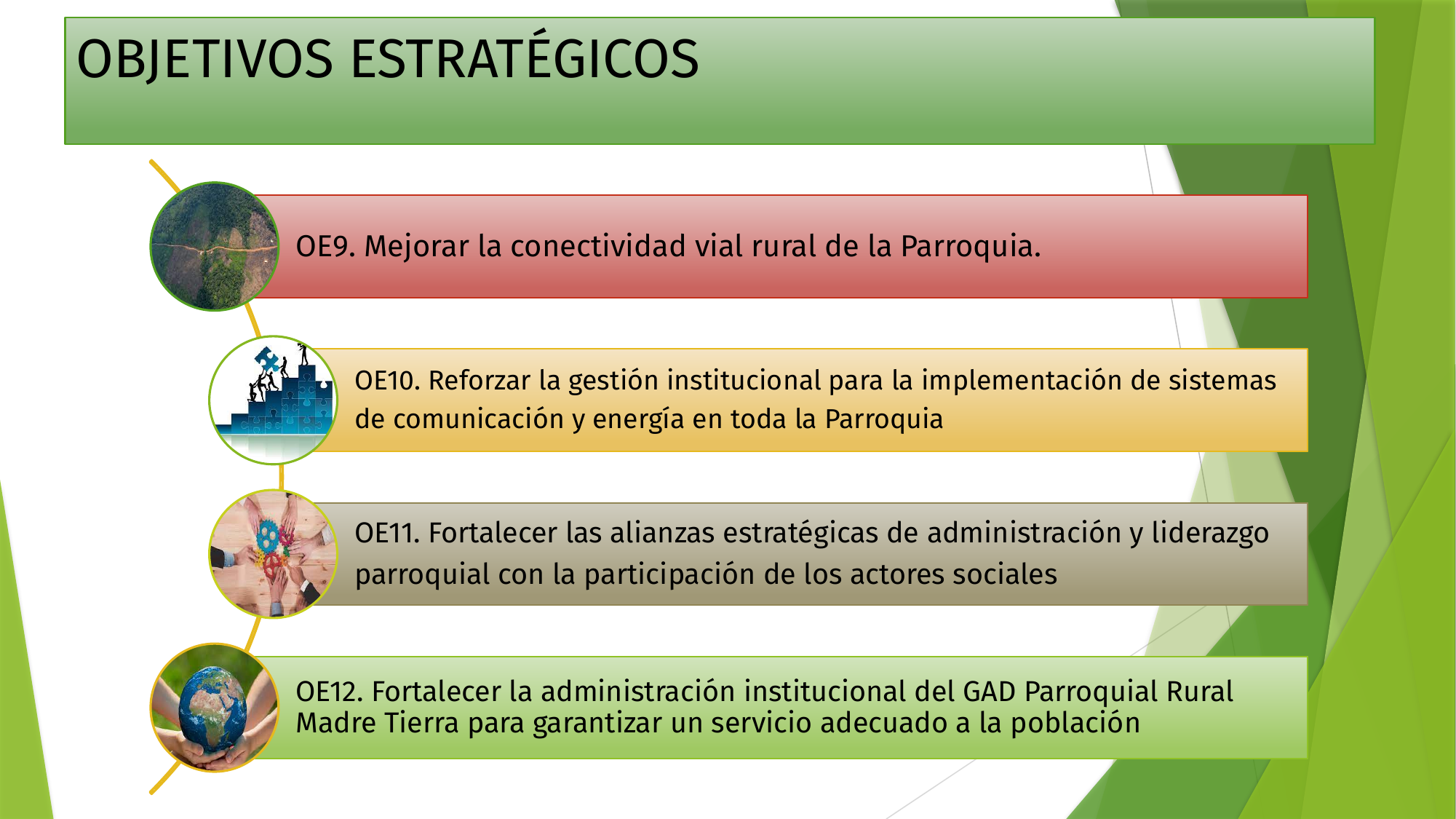

# OBJETIVOS ESTRATÉGICOS
OE9. Mejorar la conectividad vial rural de la Parroquia.
OE10. Reforzar la gestión institucional para la implementación de sistemas
de comunicación y energía en toda la Parroquia
OE11. Fortalecer las alianzas estratégicas de administración y liderazgo
parroquial con la participación de los actores sociales
OE12. Fortalecer la administración institucional del GAD Parroquial Rural Madre Tierra para garantizar un servicio adecuado a la población